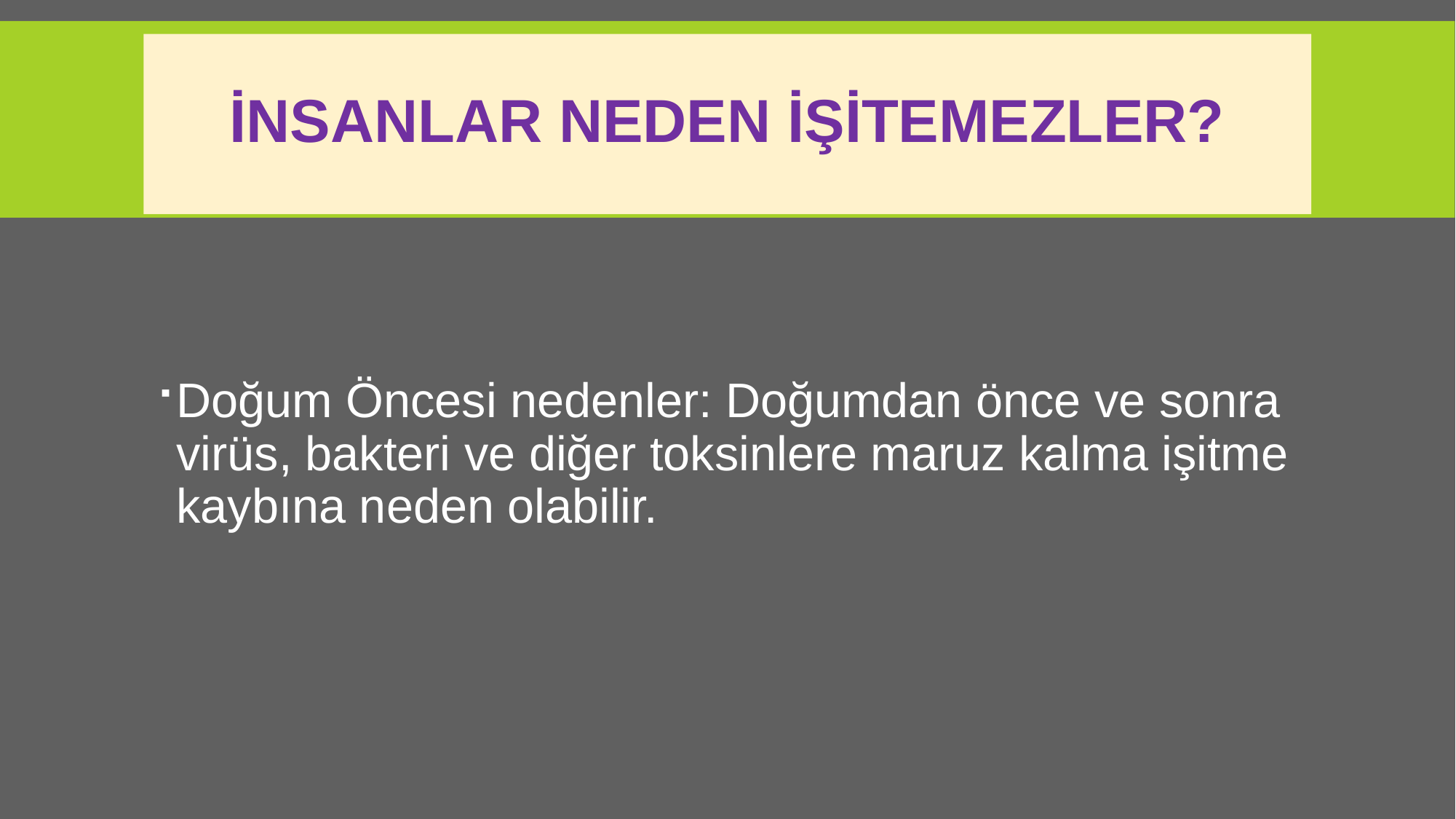

# İNSANLAR NEDEN İŞİTEMEZLER?
Doğum Öncesi nedenler: Doğumdan önce ve sonra virüs, bakteri ve diğer toksinlere maruz kalma işitme kaybına neden olabilir.